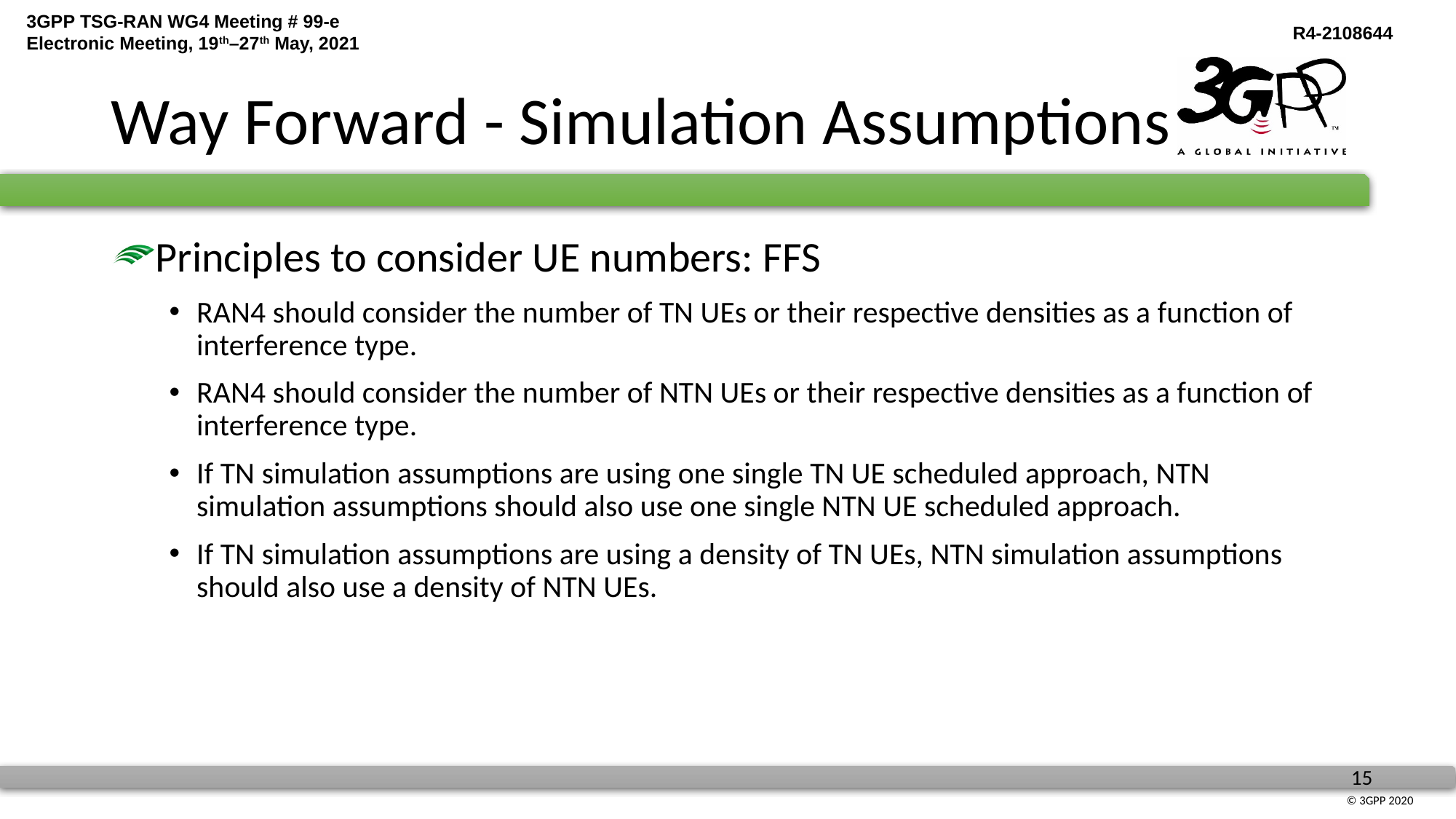

# Way Forward - Simulation Assumptions
Principles to consider UE numbers: FFS
RAN4 should consider the number of TN UEs or their respective densities as a function of interference type.
RAN4 should consider the number of NTN UEs or their respective densities as a function of interference type.
If TN simulation assumptions are using one single TN UE scheduled approach, NTN simulation assumptions should also use one single NTN UE scheduled approach.
If TN simulation assumptions are using a density of TN UEs, NTN simulation assumptions should also use a density of NTN UEs.